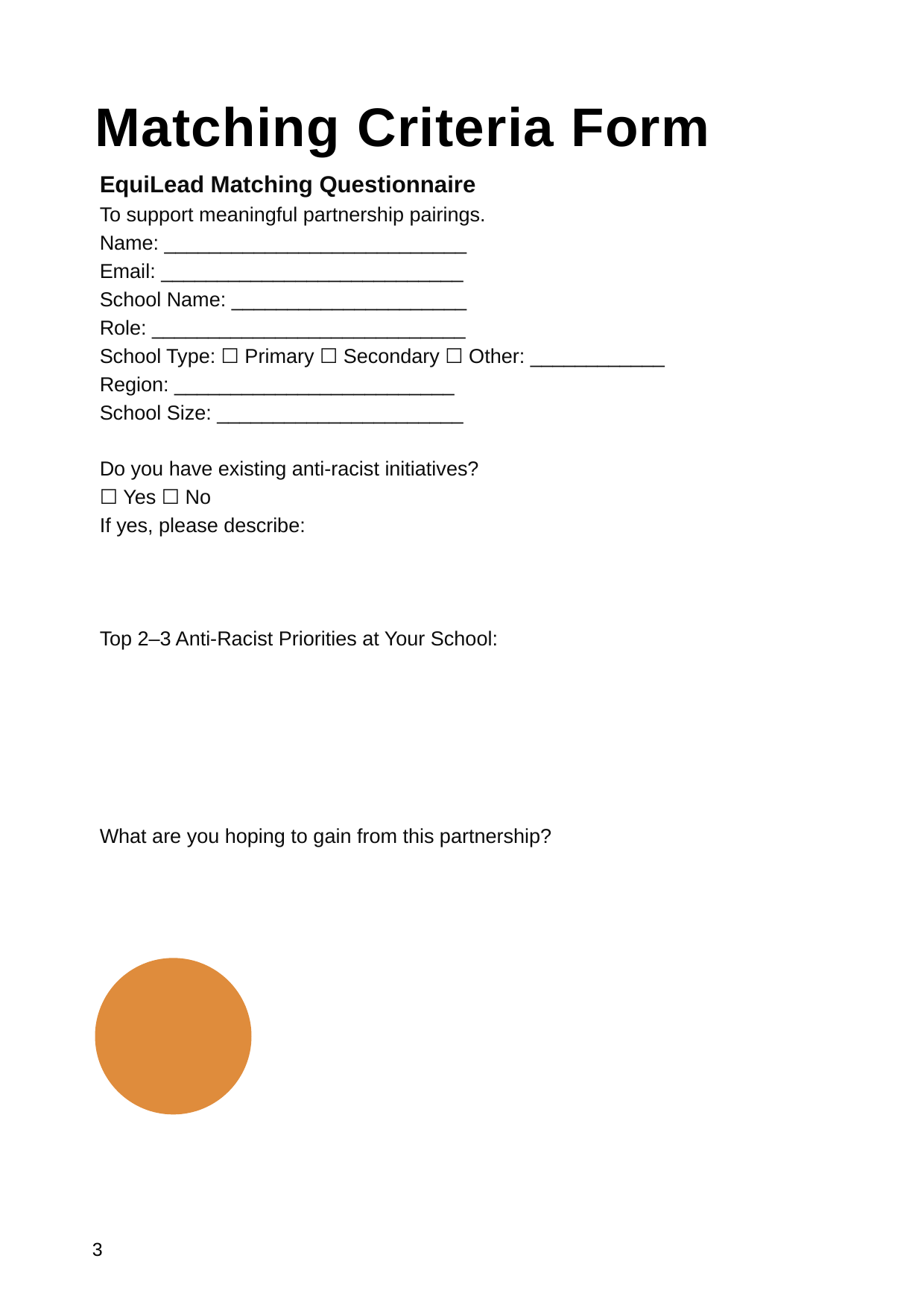

Matching Criteria Form
EquiLead Matching Questionnaire
To support meaningful partnership pairings.
Name: ___________________________
Email: ___________________________
School Name: _____________________
Role: ____________________________
School Type: ☐ Primary ☐ Secondary ☐ Other: ____________
Region: _________________________
School Size: ______________________

Do you have existing anti-racist initiatives?
☐ Yes ☐ No
If yes, please describe:

Top 2–3 Anti-Racist Priorities at Your School:

What are you hoping to gain from this partnership?

3